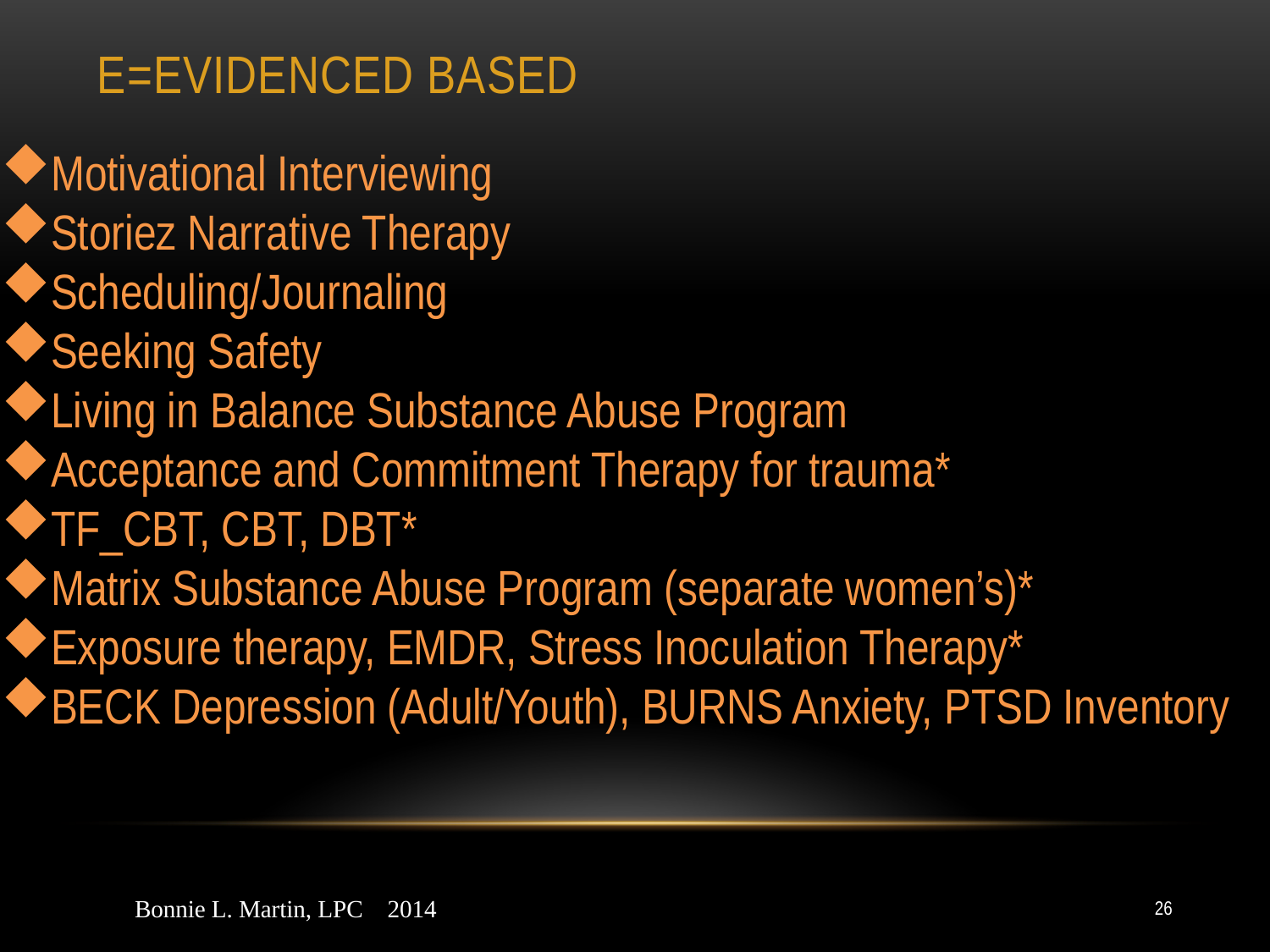

# E=Evidenced Based
Motivational Interviewing
Storiez Narrative Therapy
Scheduling/Journaling
Seeking Safety
Living in Balance Substance Abuse Program
Acceptance and Commitment Therapy for trauma*
TF_CBT, CBT, DBT*
Matrix Substance Abuse Program (separate women’s)*
Exposure therapy, EMDR, Stress Inoculation Therapy*
BECK Depression (Adult/Youth), BURNS Anxiety, PTSD Inventory

Bonnie L. Martin, LPC    2014
26